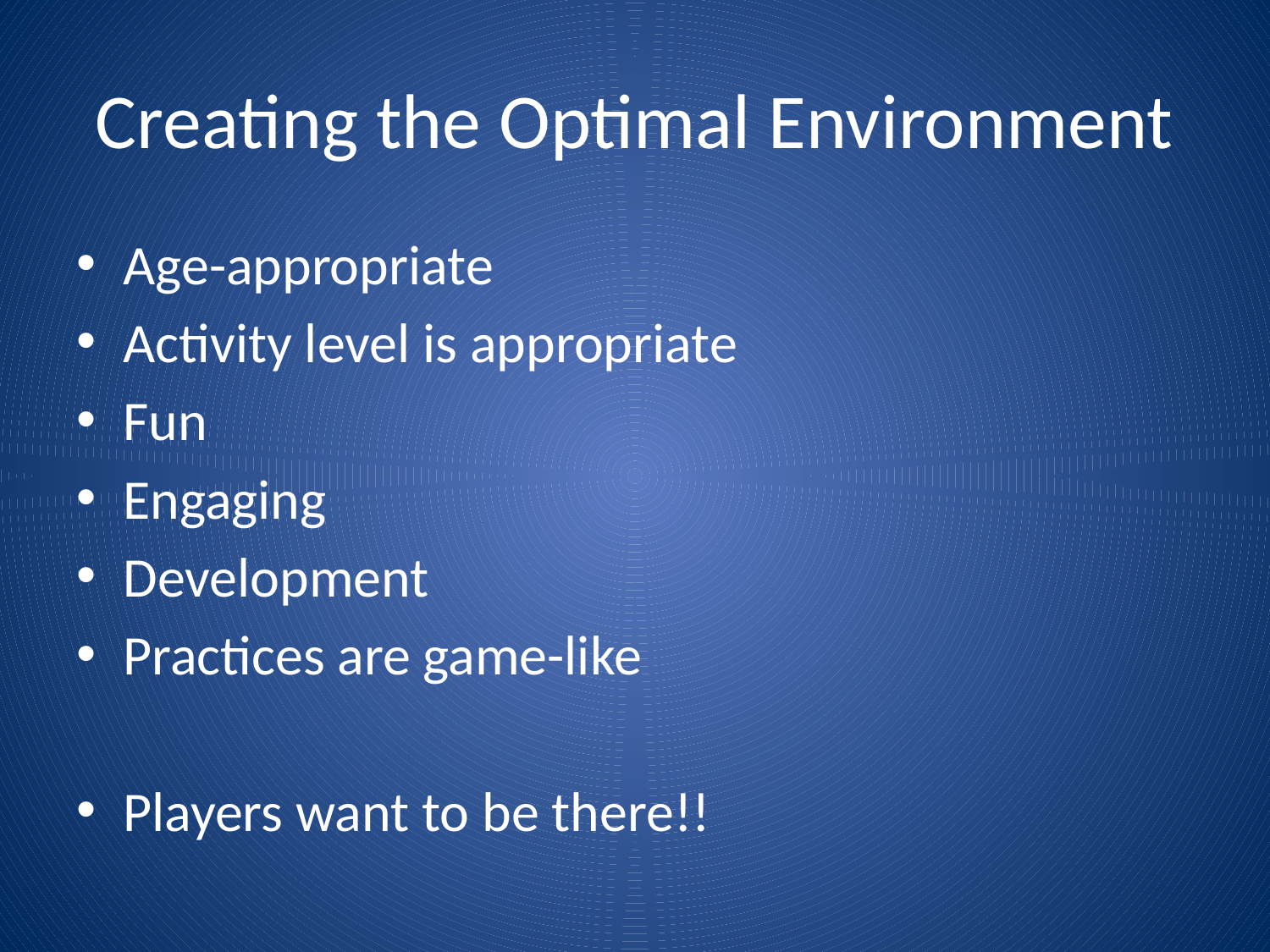

# Creating the Optimal Environment
Age-appropriate
Activity level is appropriate
Fun
Engaging
Development
Practices are game-like

Players want to be there!!